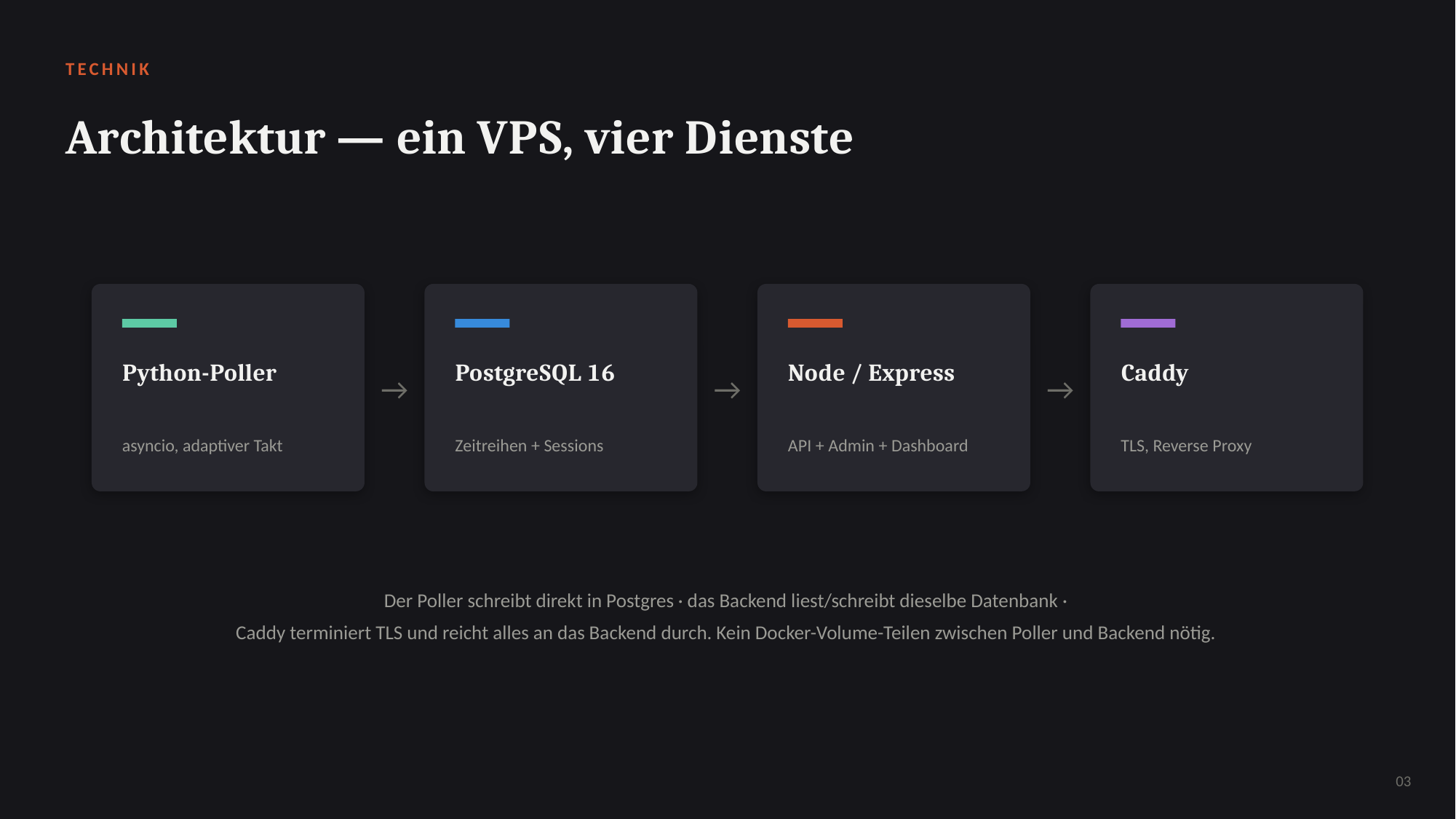

TECHNIK
Architektur — ein VPS, vier Dienste

→

→

→

Python-Poller
PostgreSQL 16
Node / Express
Caddy
asyncio, adaptiver Takt
Zeitreihen + Sessions
API + Admin + Dashboard
TLS, Reverse Proxy
Der Poller schreibt direkt in Postgres · das Backend liest/schreibt dieselbe Datenbank ·
Caddy terminiert TLS und reicht alles an das Backend durch. Kein Docker-Volume-Teilen zwischen Poller und Backend nötig.
03